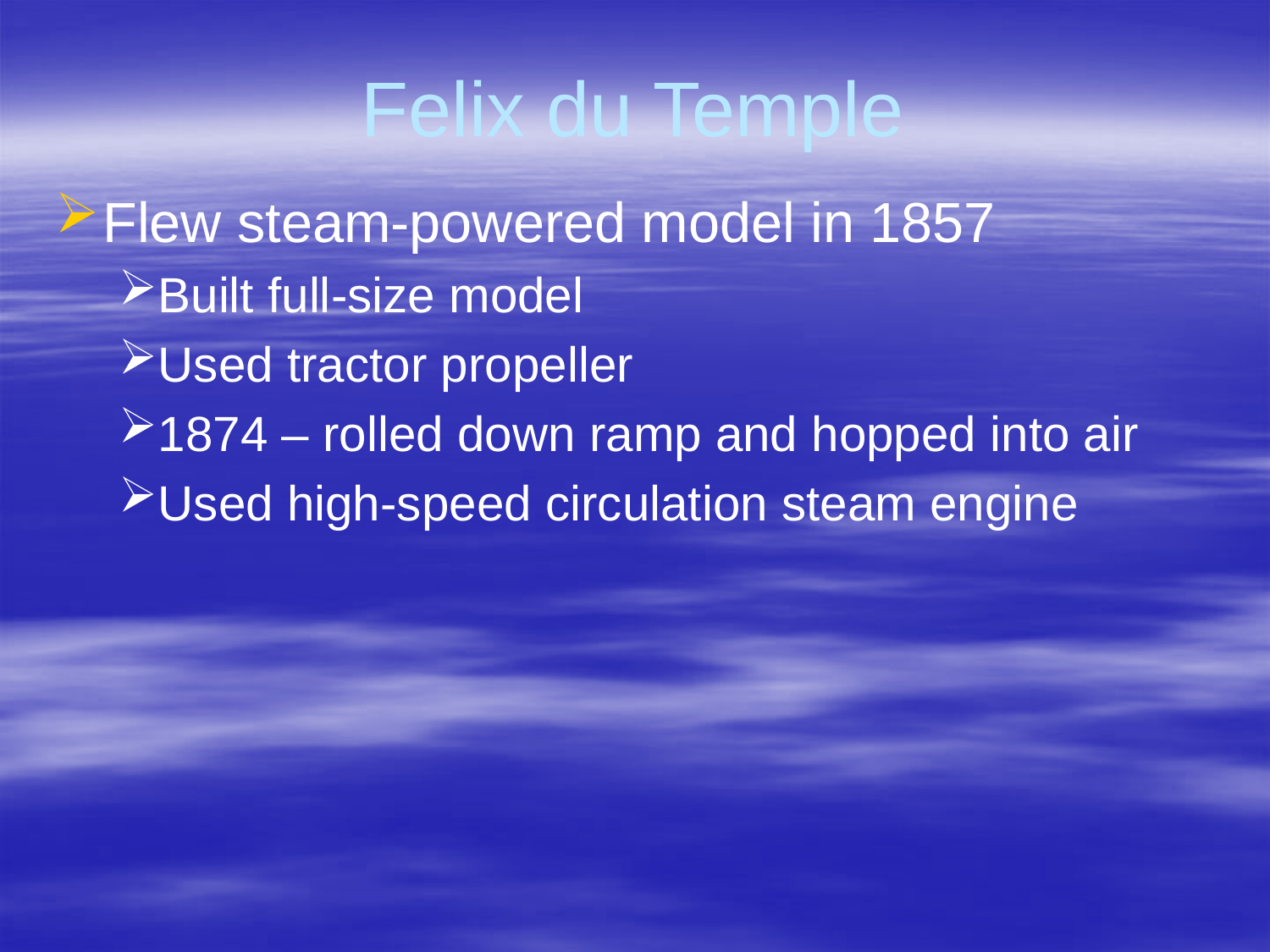

# Felix du Temple
Flew steam-powered model in 1857
Built full-size model
Used tractor propeller
1874 – rolled down ramp and hopped into air
Used high-speed circulation steam engine